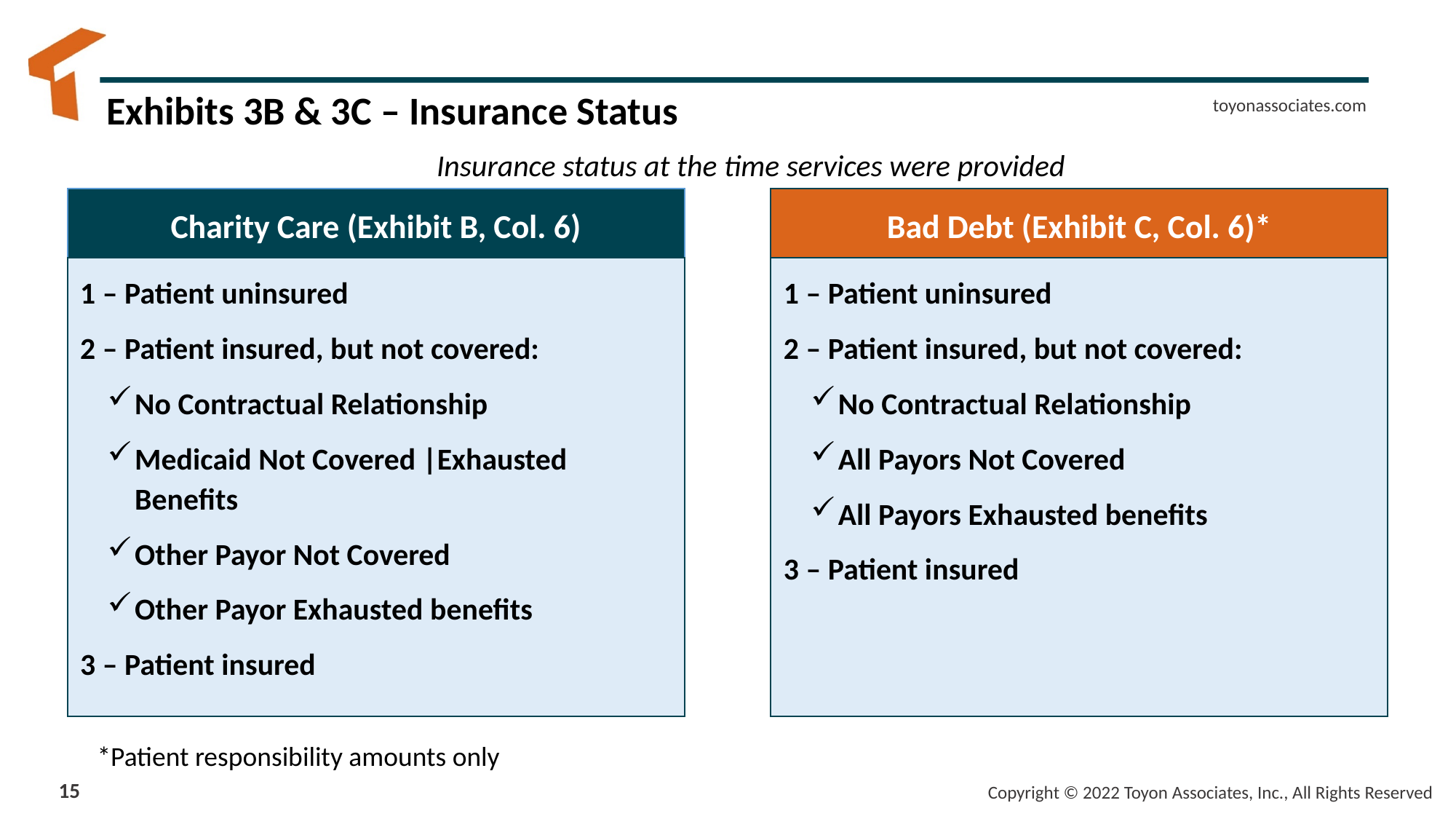

# Exhibits 3B & 3C – Insurance Status
Insurance status at the time services were provided
Charity Care (Exhibit B, Col. 6)
1 – Patient uninsured
2 – Patient insured, but not covered:
No Contractual Relationship
Medicaid Not Covered |Exhausted Benefits
Other Payor Not Covered
Other Payor Exhausted benefits
3 – Patient insured
Bad Debt (Exhibit C, Col. 6)*
1 – Patient uninsured
2 – Patient insured, but not covered:
No Contractual Relationship
All Payors Not Covered
All Payors Exhausted benefits
3 – Patient insured
*Patient responsibility amounts only